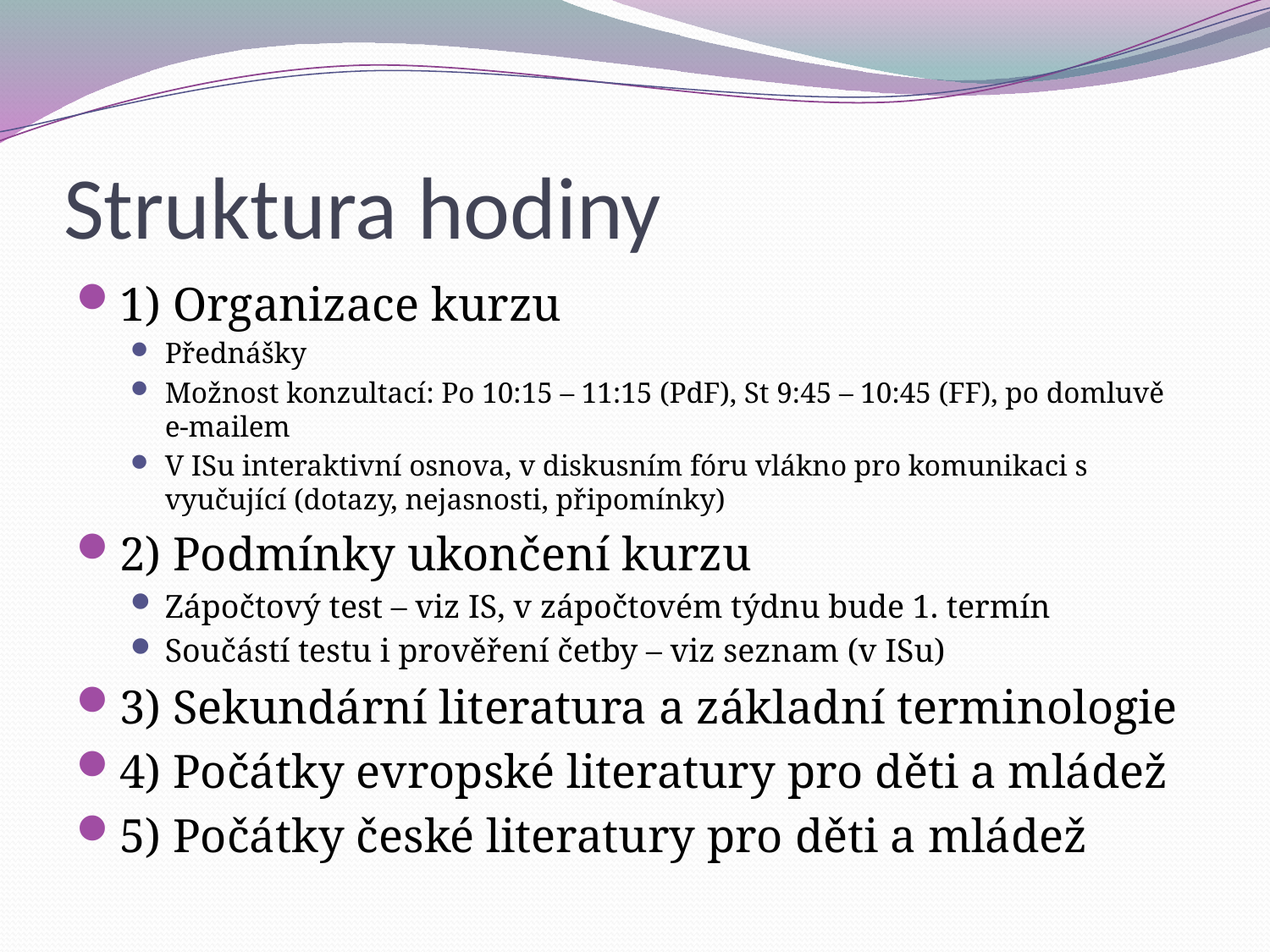

# Struktura hodiny
1) Organizace kurzu
Přednášky
Možnost konzultací: Po 10:15 – 11:15 (PdF), St 9:45 – 10:45 (FF), po domluvě e-mailem
V ISu interaktivní osnova, v diskusním fóru vlákno pro komunikaci s vyučující (dotazy, nejasnosti, připomínky)
2) Podmínky ukončení kurzu
Zápočtový test – viz IS, v zápočtovém týdnu bude 1. termín
Součástí testu i prověření četby – viz seznam (v ISu)
3) Sekundární literatura a základní terminologie
4) Počátky evropské literatury pro děti a mládež
5) Počátky české literatury pro děti a mládež